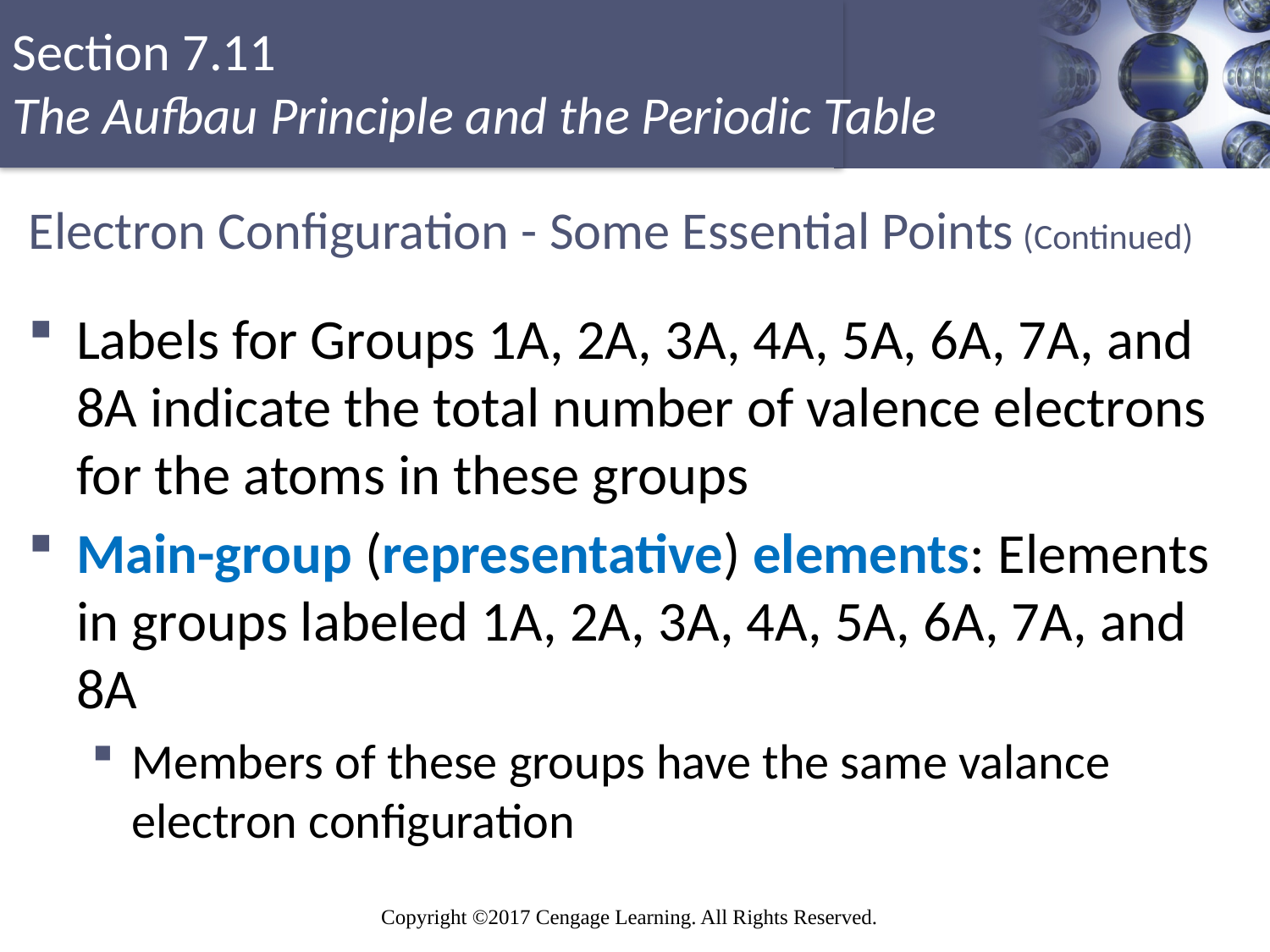

# Electron Configuration - Some Essential Points (Continued)
Labels for Groups 1A, 2A, 3A, 4A, 5A, 6A, 7A, and 8A indicate the total number of valence electrons for the atoms in these groups
Main-group (representative) elements: Elements in groups labeled 1A, 2A, 3A, 4A, 5A, 6A, 7A, and 8A
Members of these groups have the same valance electron configuration